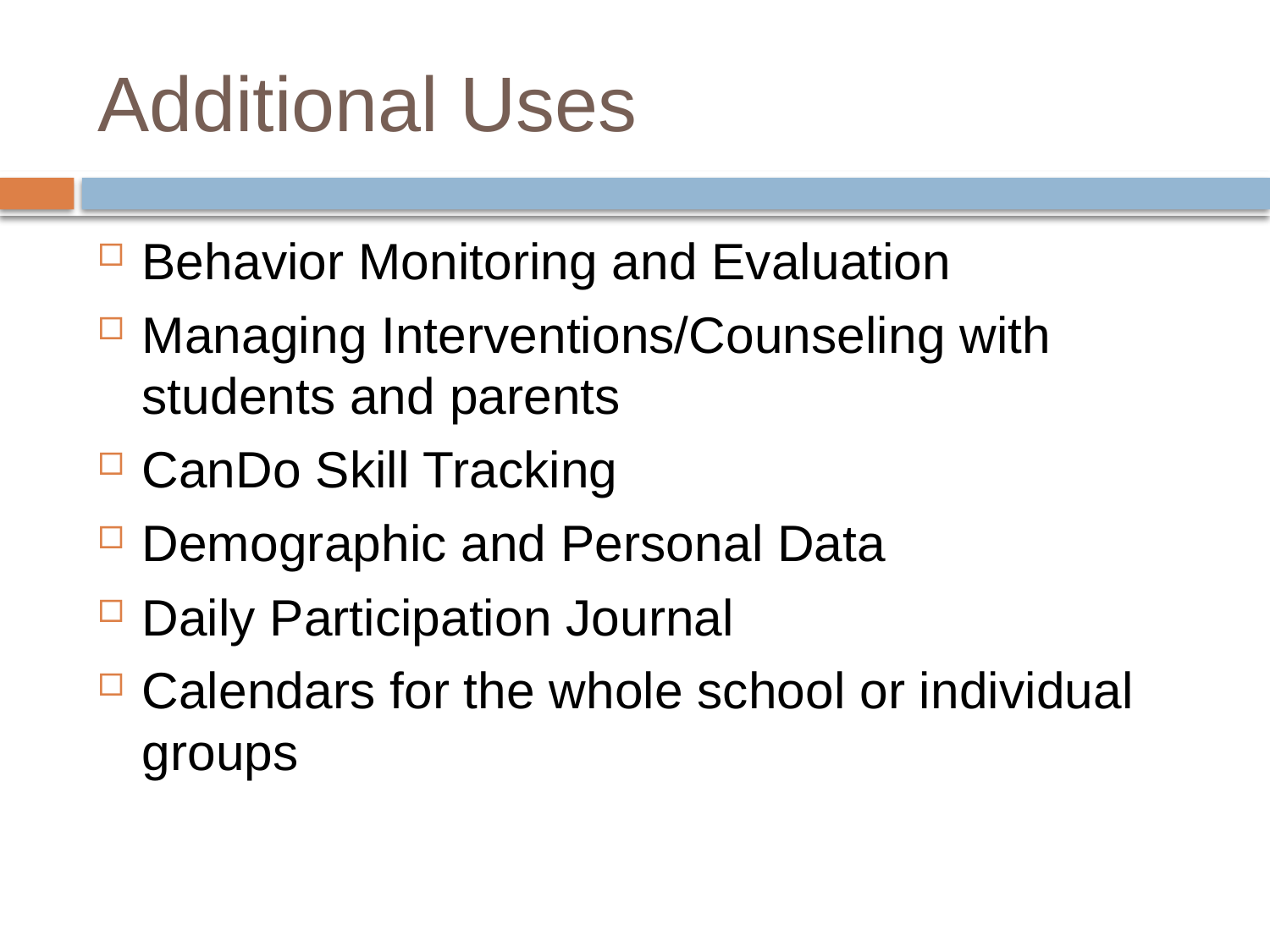

# Additional Uses
Behavior Monitoring and Evaluation
Managing Interventions/Counseling with students and parents
CanDo Skill Tracking
Demographic and Personal Data
Daily Participation Journal
Calendars for the whole school or individual groups